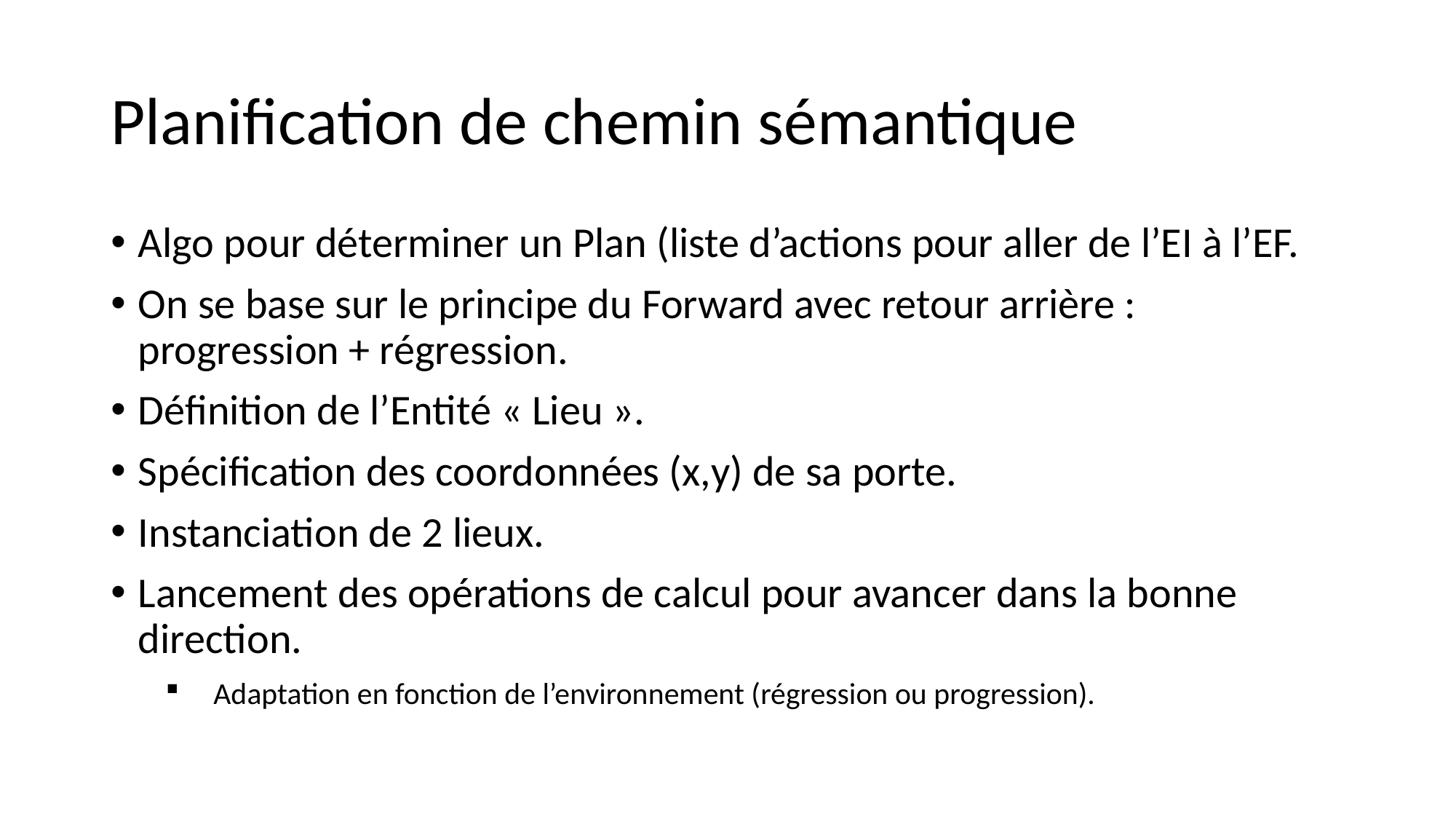

# Planification de chemin sémantique
Algo pour déterminer un Plan (liste d’actions pour aller de l’EI à l’EF.
On se base sur le principe du Forward avec retour arrière : progression + régression.
Définition de l’Entité « Lieu ».
Spécification des coordonnées (x,y) de sa porte.
Instanciation de 2 lieux.
Lancement des opérations de calcul pour avancer dans la bonne direction.
 Adaptation en fonction de l’environnement (régression ou progression).